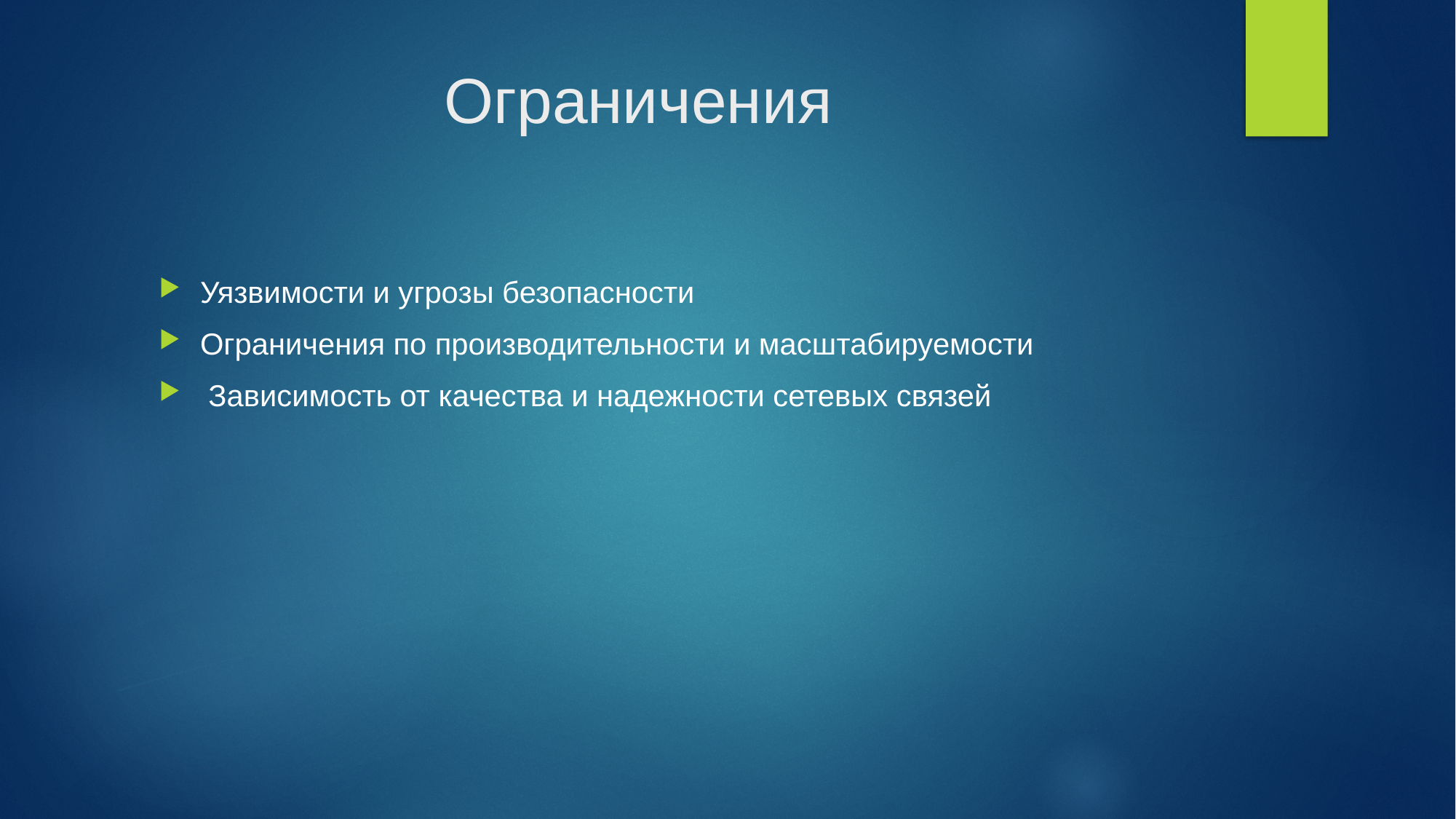

# Ограничения
Уязвимости и угрозы безопасности
Ограничения по производительности и масштабируемости
 Зависимость от качества и надежности сетевых связей